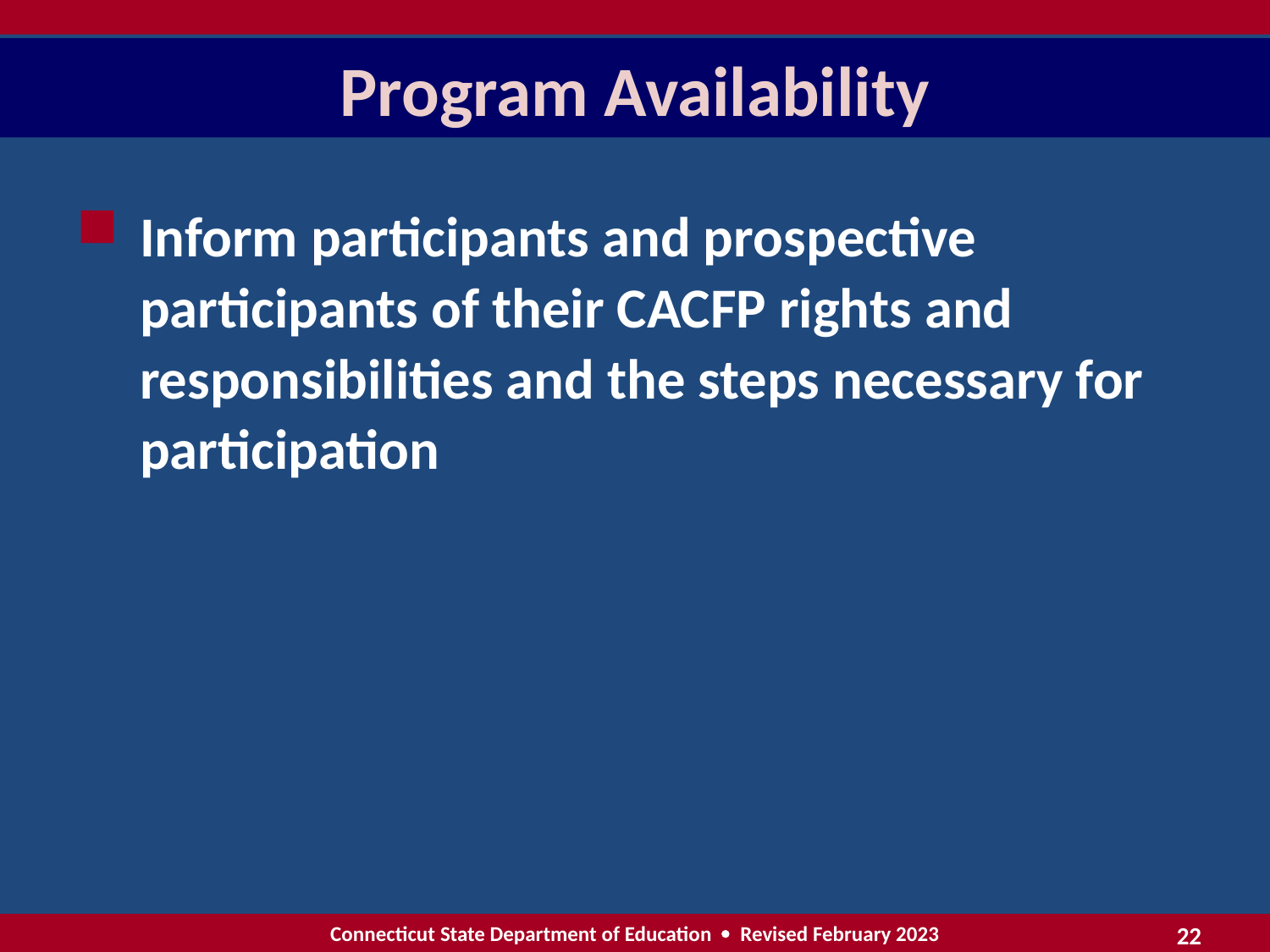

# Program Availability
Inform participants and prospective participants of their CACFP rights and responsibilities and the steps necessary for participation